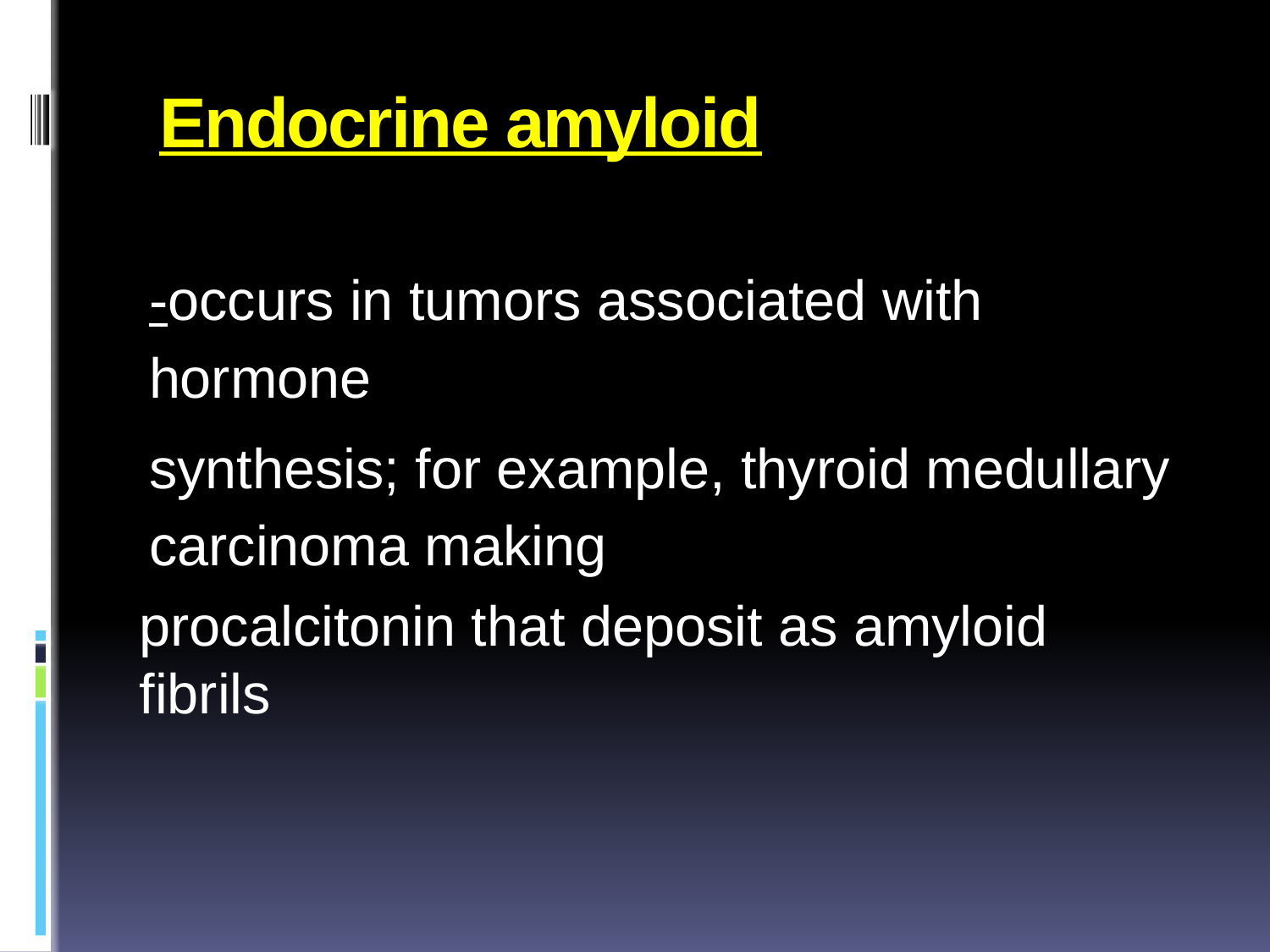

# Endocrine amyloid
-occurs in tumors associated with hormone
synthesis; for example, thyroid medullary carcinoma making
procalcitonin that deposit as amyloid fibrils